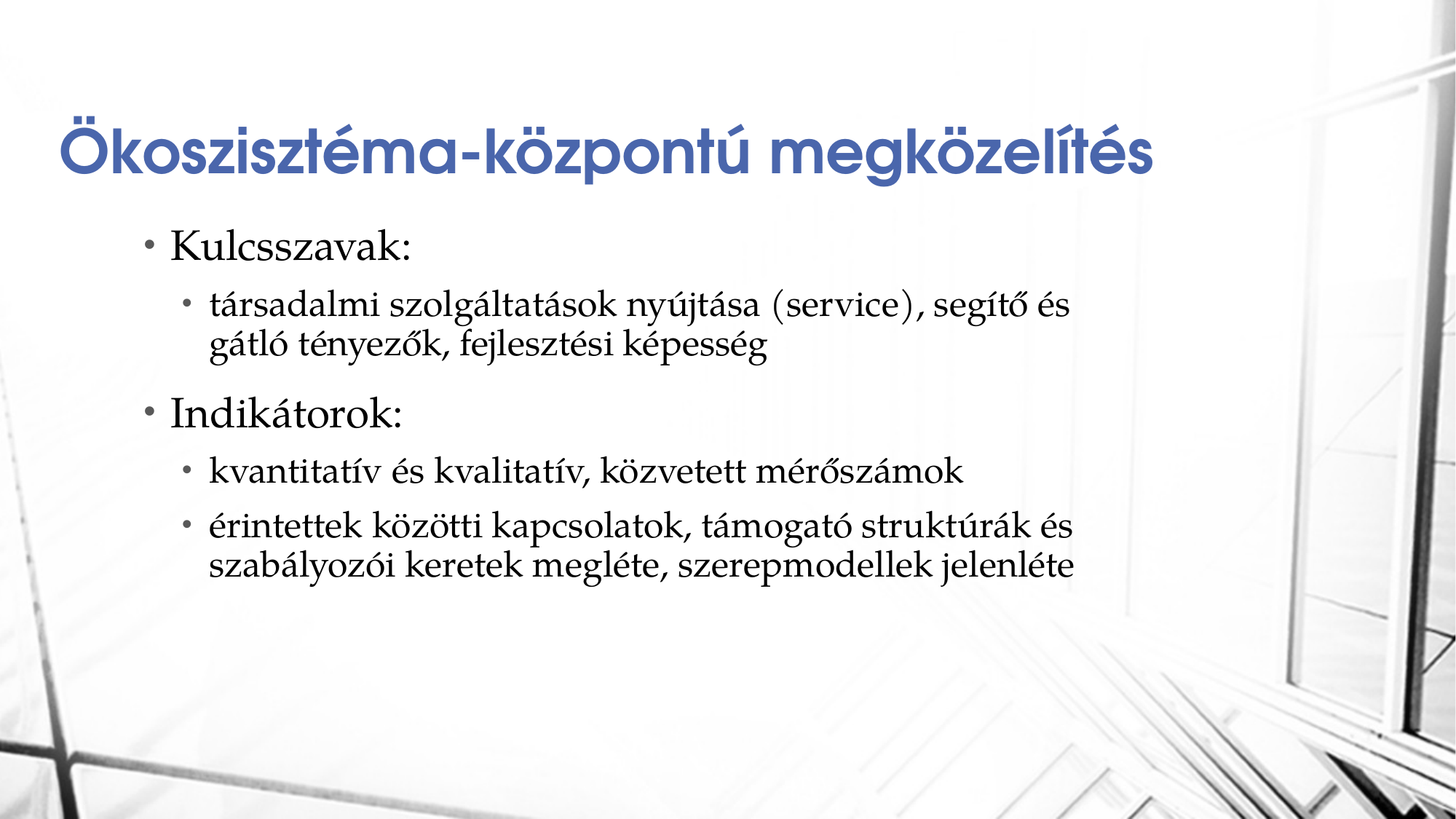

# Ökoszisztéma-központú megközelítés
Kulcsszavak:
társadalmi szolgáltatások nyújtása (service), segítő és gátló tényezők, fejlesztési képesség
Indikátorok:
kvantitatív és kvalitatív, közvetett mérőszámok
érintettek közötti kapcsolatok, támogató struktúrák és szabályozói keretek megléte, szerepmodellek jelenléte